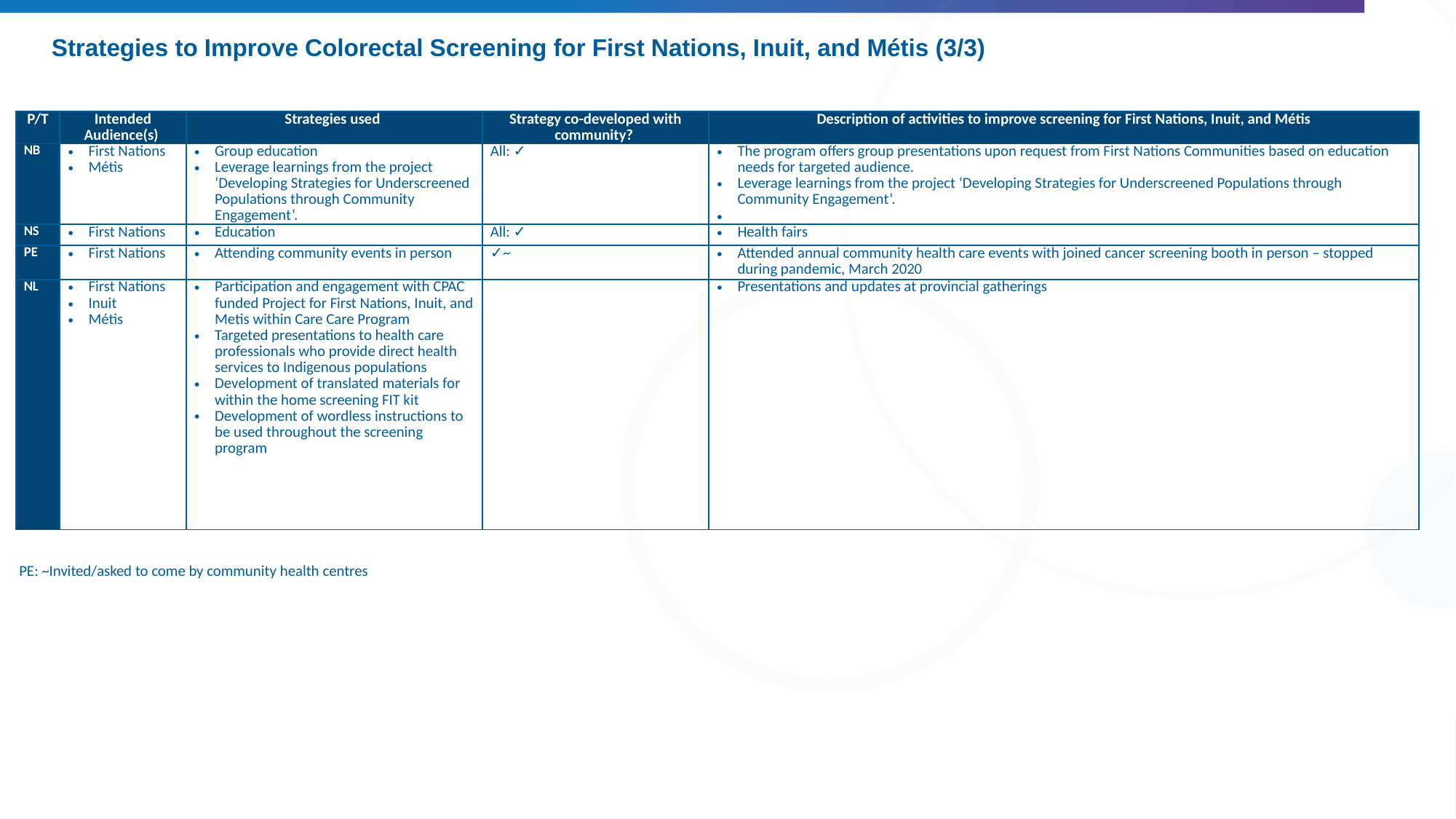

# Strategies to Improve Colorectal Screening for First Nations, Inuit, and Métis (3/3)
| P/T | Intended Audience(s) | Strategies used | Strategy co-developed with community? | Description of activities to improve screening for First Nations, Inuit, and Métis |
| --- | --- | --- | --- | --- |
| NB | First Nations Métis | Group education Leverage learnings from the project ‘Developing Strategies for Underscreened Populations through Community Engagement’. | All: ✓ | The program offers group presentations upon request from First Nations Communities based on education needs for targeted audience. Leverage learnings from the project ‘Developing Strategies for Underscreened Populations through Community Engagement’. |
| NS | First Nations | Education | All: ✓ | Health fairs |
| PE | First Nations | Attending community events in person | ✓~ | Attended annual community health care events with joined cancer screening booth in person – stopped during pandemic, March 2020 |
| NL | First Nations Inuit Métis | Participation and engagement with CPAC funded Project for First Nations, Inuit, and Metis within Care Care Program Targeted presentations to health care professionals who provide direct health services to Indigenous populations Development of translated materials for within the home screening FIT kit Development of wordless instructions to be used throughout the screening program |  | Presentations and updates at provincial gatherings |
PE: ~Invited/asked to come by community health centres